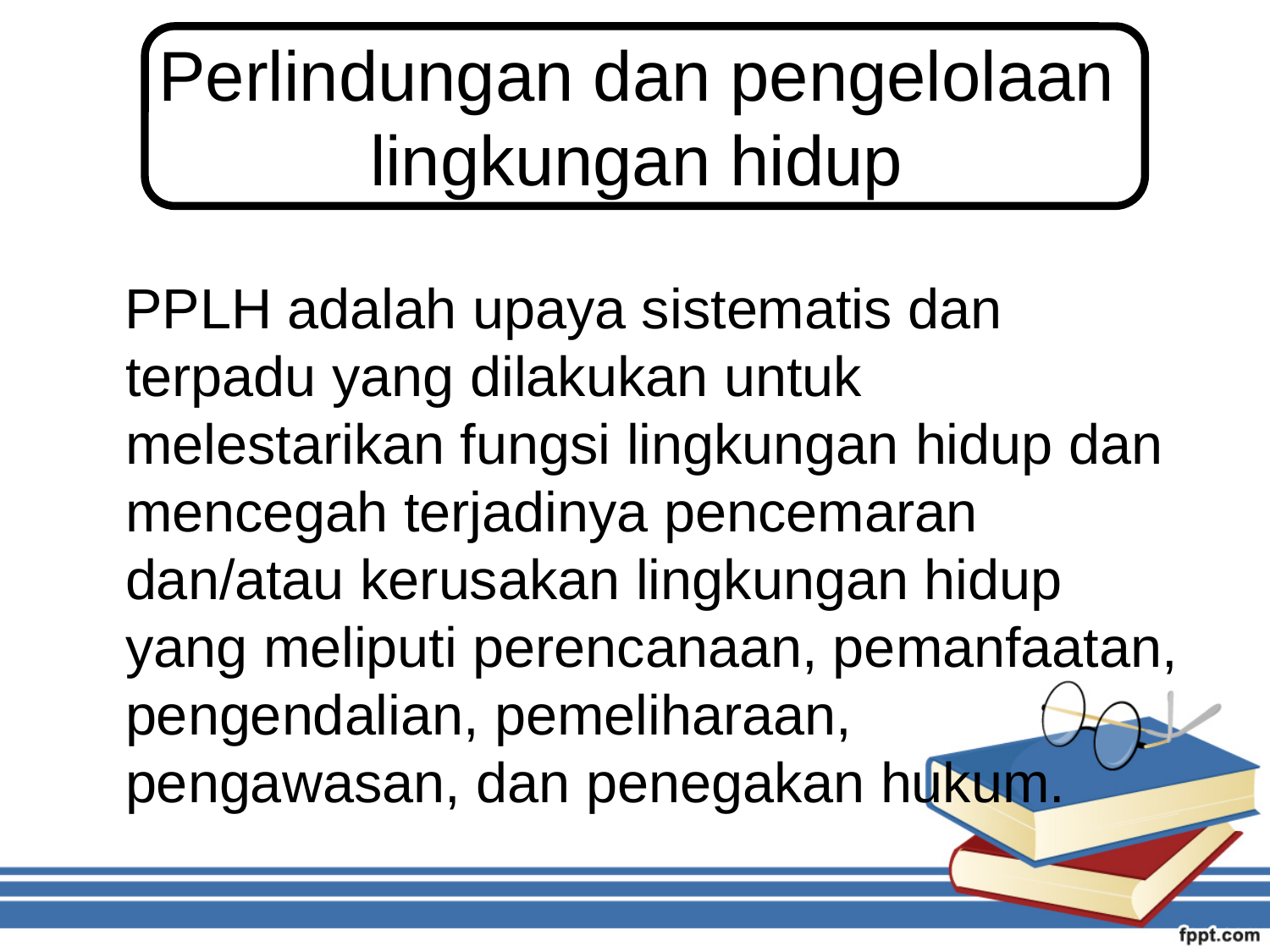

# Perlindungan dan pengelolaan lingkungan hidup
   PPLH adalah upaya sistematis dan terpadu yang dilakukan untuk melestarikan fungsi lingkungan hidup dan mencegah terjadinya pencemaran dan/atau kerusakan lingkungan hidup yang meliputi perencanaan, pemanfaatan, pengendalian, pemeliharaan, pengawasan, dan penegakan hukum.